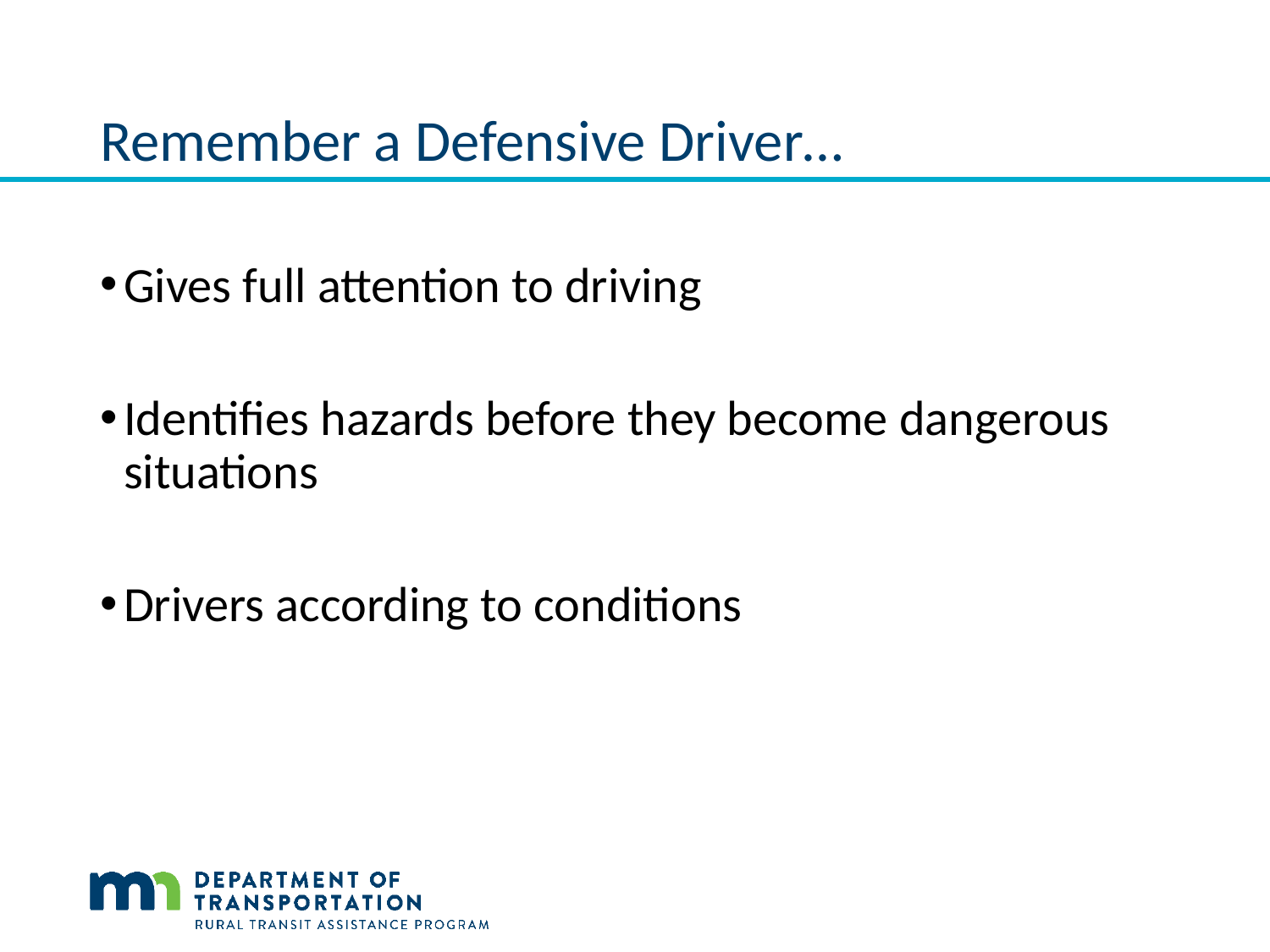

# Remember a Defensive Driver…
Gives full attention to driving

Identifies hazards before they become dangerous situations

Drivers according to conditions